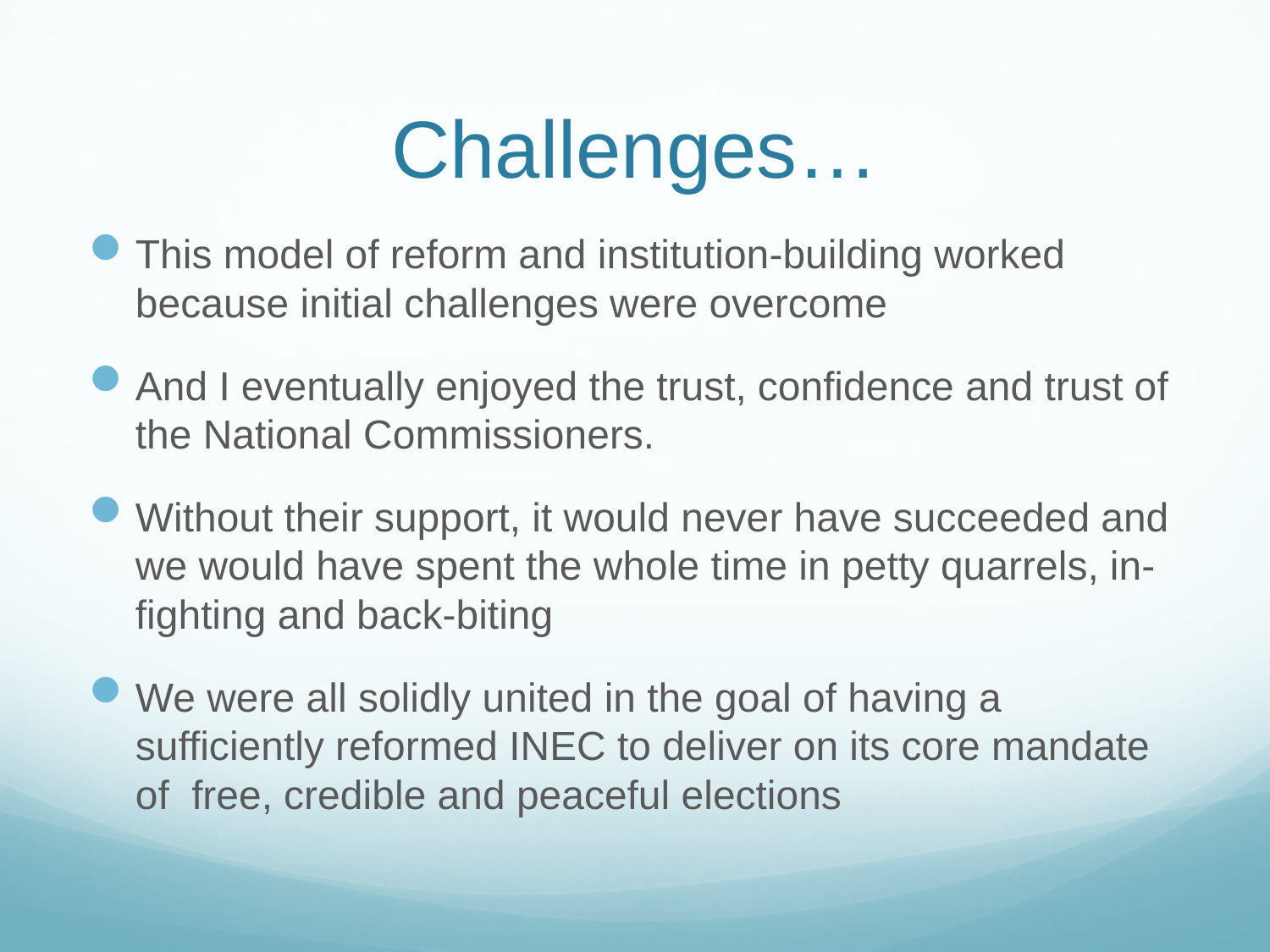

# Challenges…
This model of reform and institution-building worked because initial challenges were overcome
And I eventually enjoyed the trust, confidence and trust of the National Commissioners.
Without their support, it would never have succeeded and we would have spent the whole time in petty quarrels, in-fighting and back-biting
We were all solidly united in the goal of having a sufficiently reformed INEC to deliver on its core mandate of  free, credible and peaceful elections